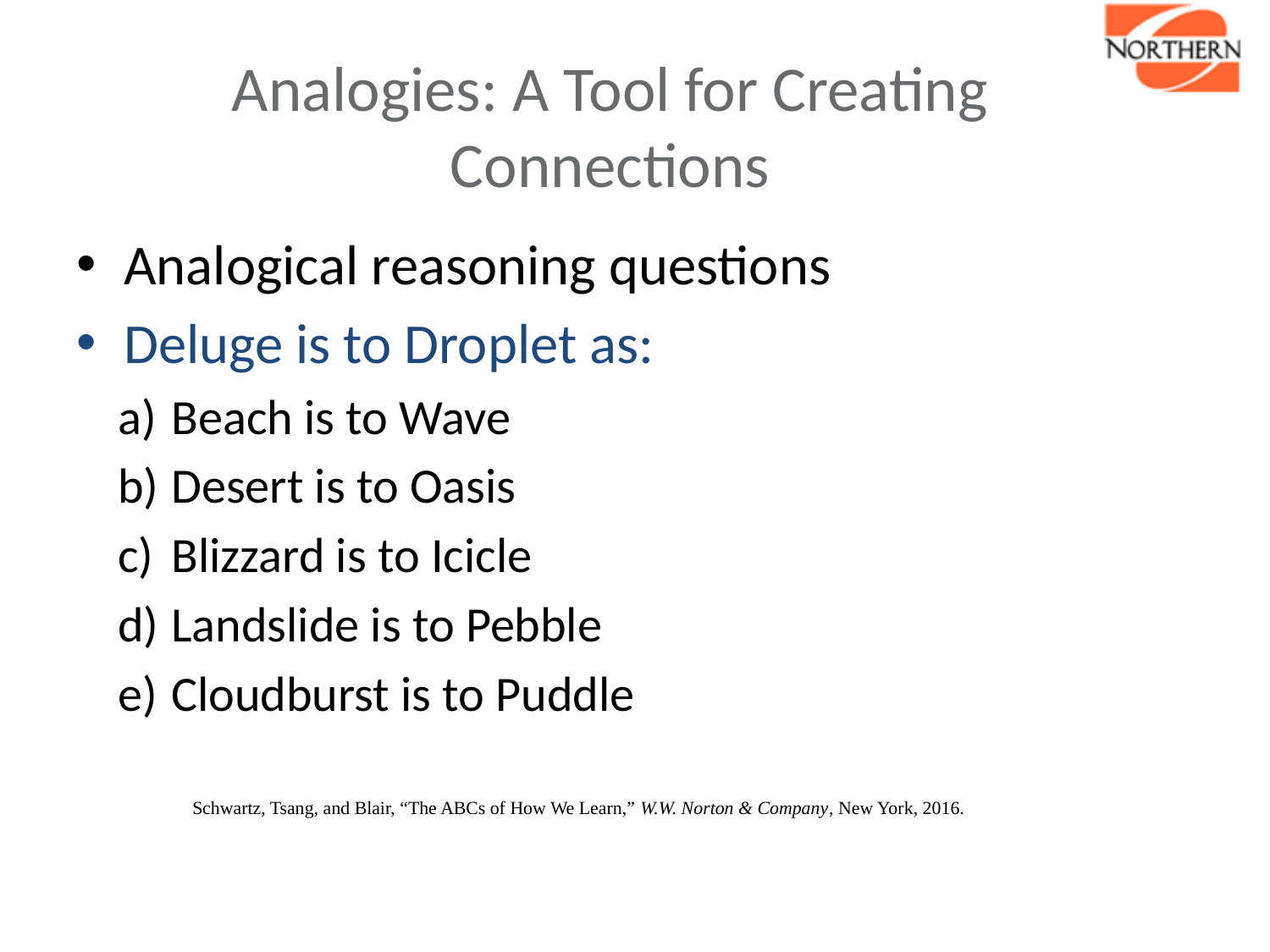

# Analogies: A Tool for Creating Connections
Analogical reasoning questions
Deluge is to Droplet as:
Beach is to Wave
Desert is to Oasis
Blizzard is to Icicle
Landslide is to Pebble
Cloudburst is to Puddle
Schwartz, Tsang, and Blair, “The ABCs of How We Learn,” W.W. Norton & Company, New York, 2016.